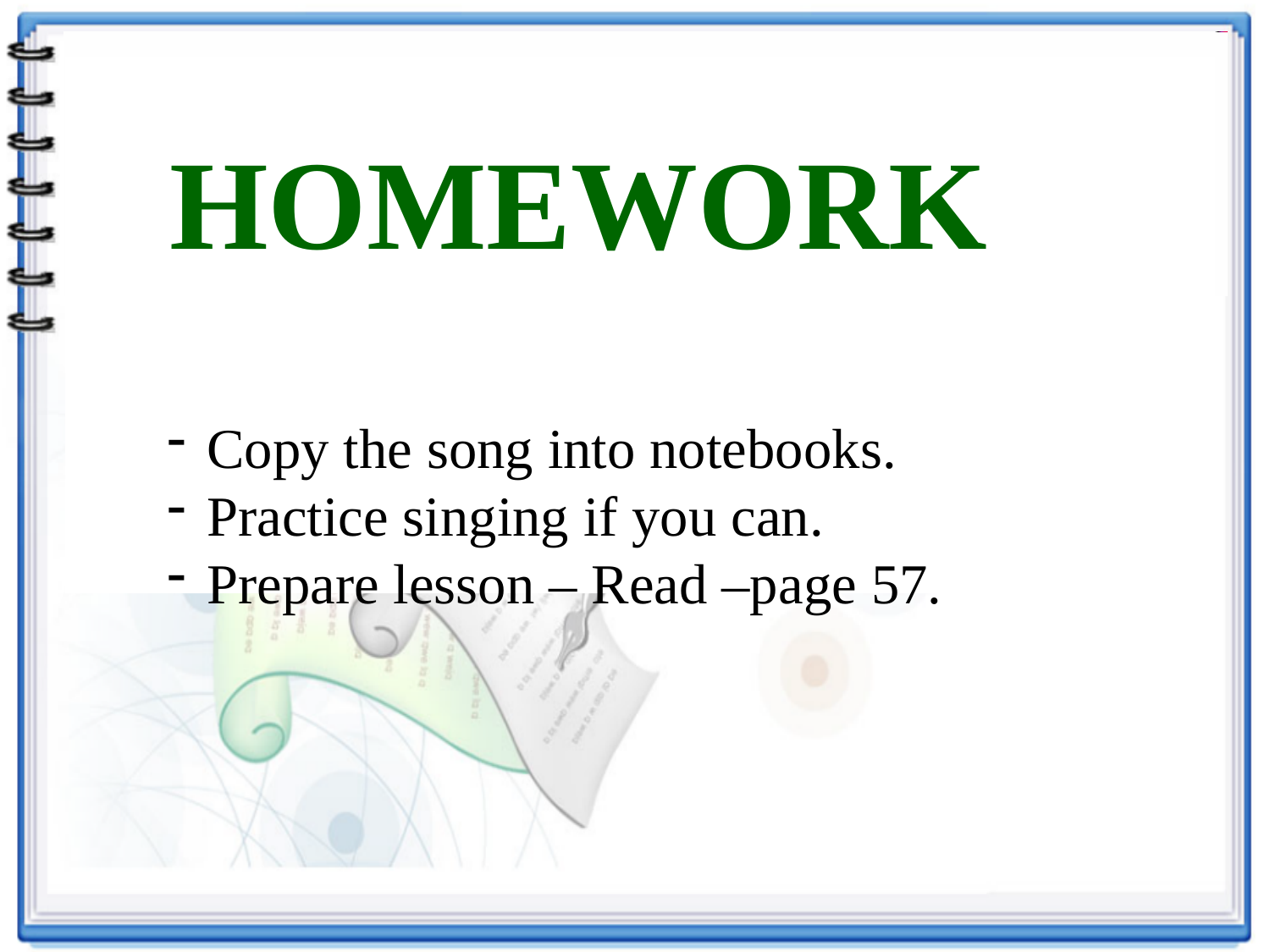

HOMEWORK
Copy the song into notebooks.
Practice singing if you can.
Prepare lesson – Read –page 57.